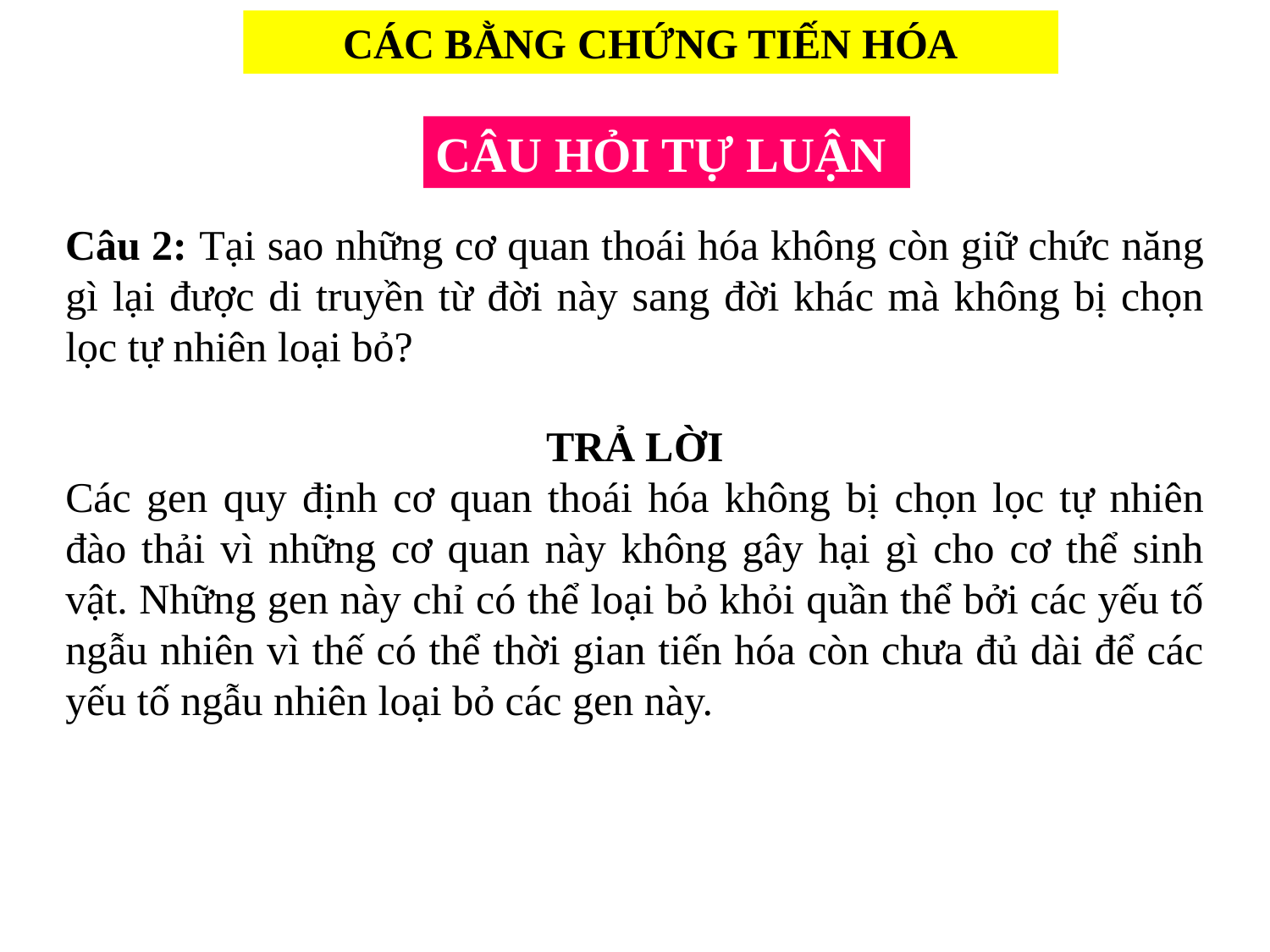

CÁC BẰNG CHỨNG TIẾN HÓA
CÂU HỎI TỰ LUẬN
Câu 2: Tại sao những cơ quan thoái hóa không còn giữ chức năng gì lại được di truyền từ đời này sang đời khác mà không bị chọn lọc tự nhiên loại bỏ?
TRẢ LỜI
Các gen quy định cơ quan thoái hóa không bị chọn lọc tự nhiên đào thải vì những cơ quan này không gây hại gì cho cơ thể sinh vật. Những gen này chỉ có thể loại bỏ khỏi quần thể bởi các yếu tố ngẫu nhiên vì thế có thể thời gian tiến hóa còn chưa đủ dài để các yếu tố ngẫu nhiên loại bỏ các gen này.